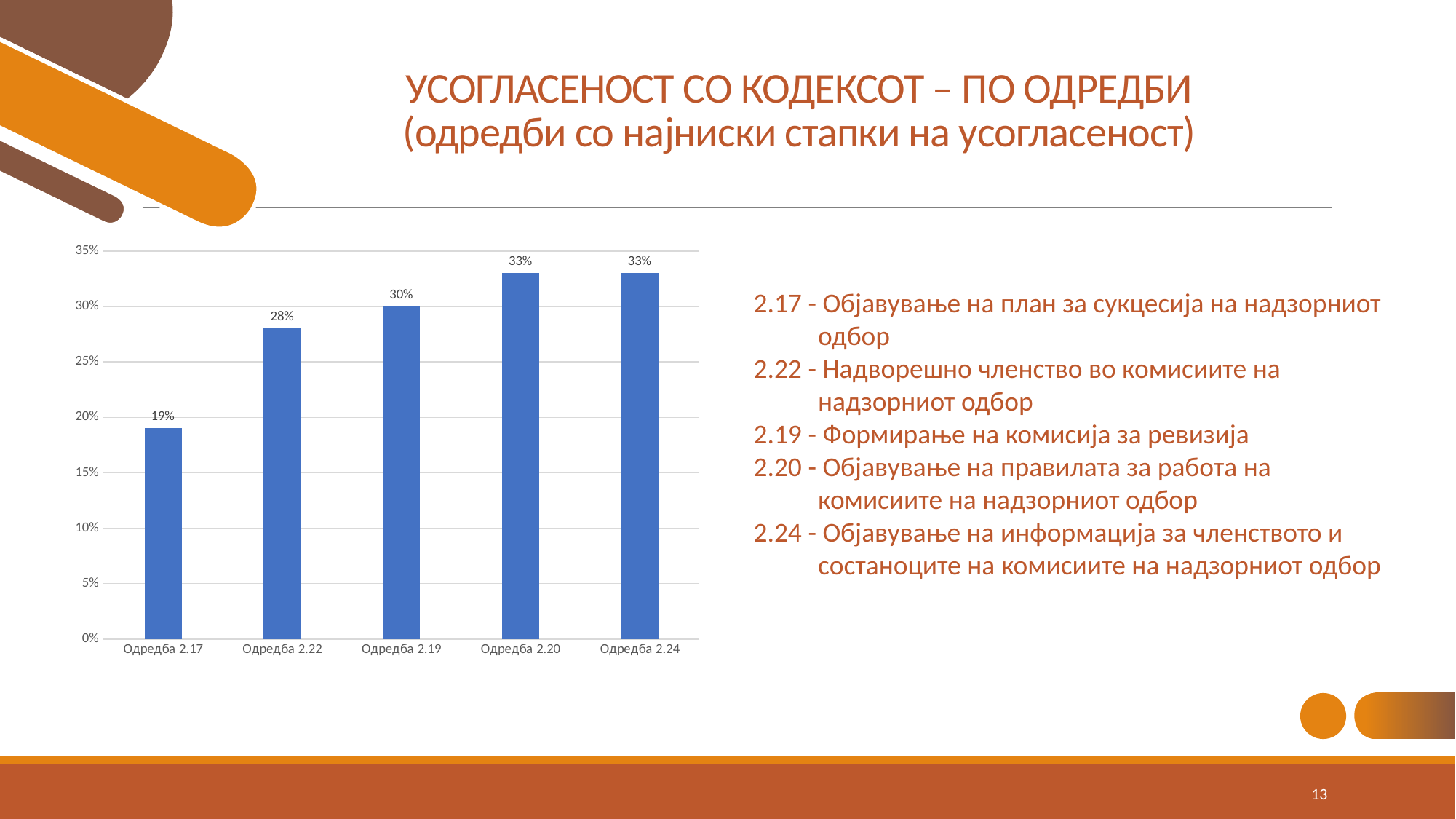

УСОГЛАСЕНОСТ СО КОДЕКСОТ – ПО ОДРЕДБИ
(одредби со најниски стапки на усогласеност)

### Chart

| Category |  |
|---|---|
| Одредба 2.17 | 0.19 |
| Одредба 2.22 | 0.28 |
| Одредба 2.19 | 0.3 |
| Одредба 2.20 | 0.33 |
| Одредба 2.24 | 0.33 |
2.17 - Објавување на план за сукцесија на надзорниот одбор
2.22 - Надворешно членство во комисиите на надзорниот одбор
2.19 - Формирање на комисија за ревизија
2.20 - Објавување на правилата за работа на комисиите на надзорниот одбор
2.24 - Објавување на информација за членството и состаноците на комисиите на надзорниот одбор

ADD A FOOTER
13